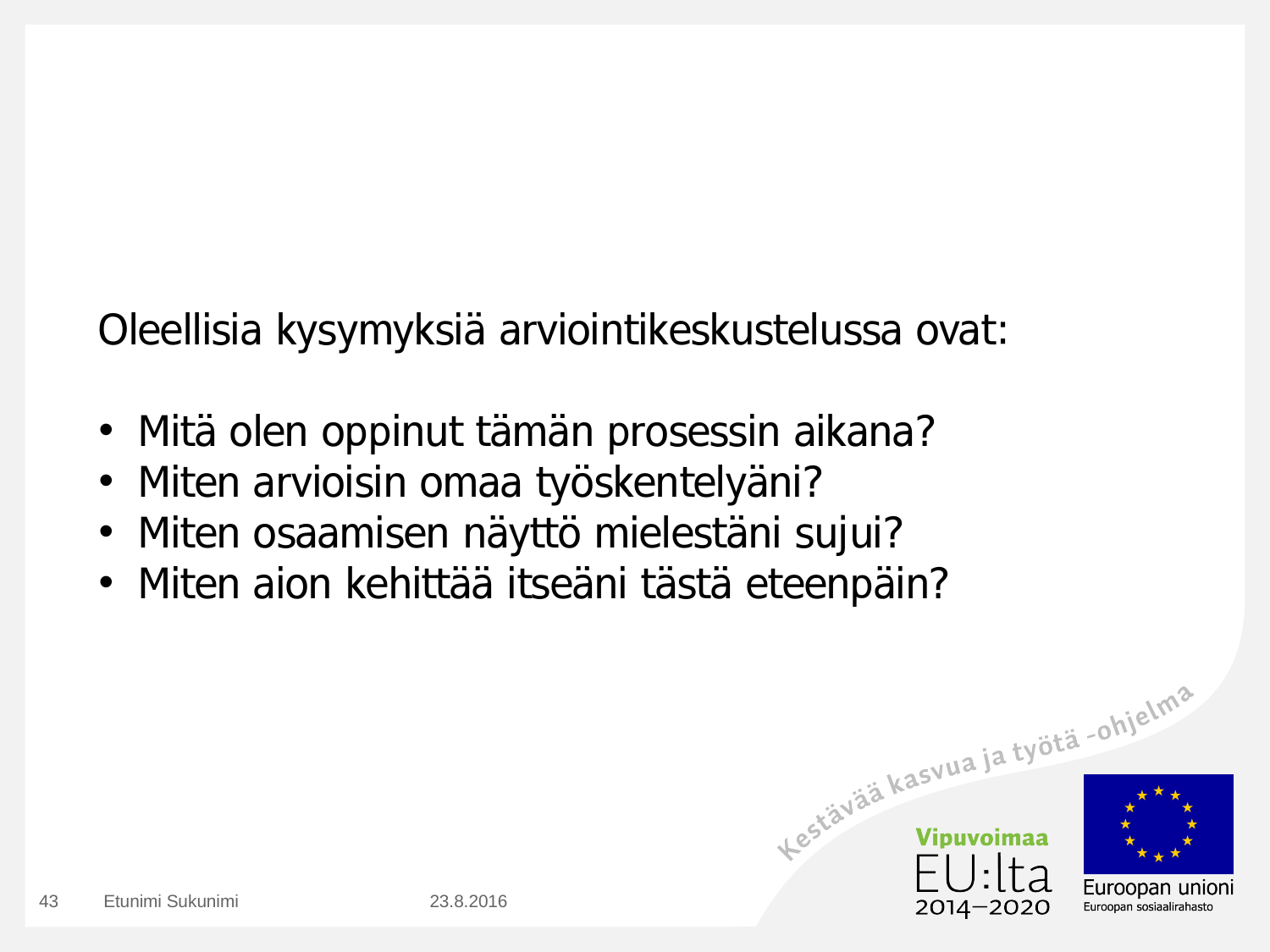

Oleellisia kysymyksiä arviointikeskustelussa ovat:

Mitä olen oppinut tämän prosessin aikana?
Miten arvioisin omaa työskentelyäni?
Miten osaamisen näyttö mielestäni sujui?
Miten aion kehittää itseäni tästä eteenpäin?
43
Etunimi Sukunimi
23.8.2016